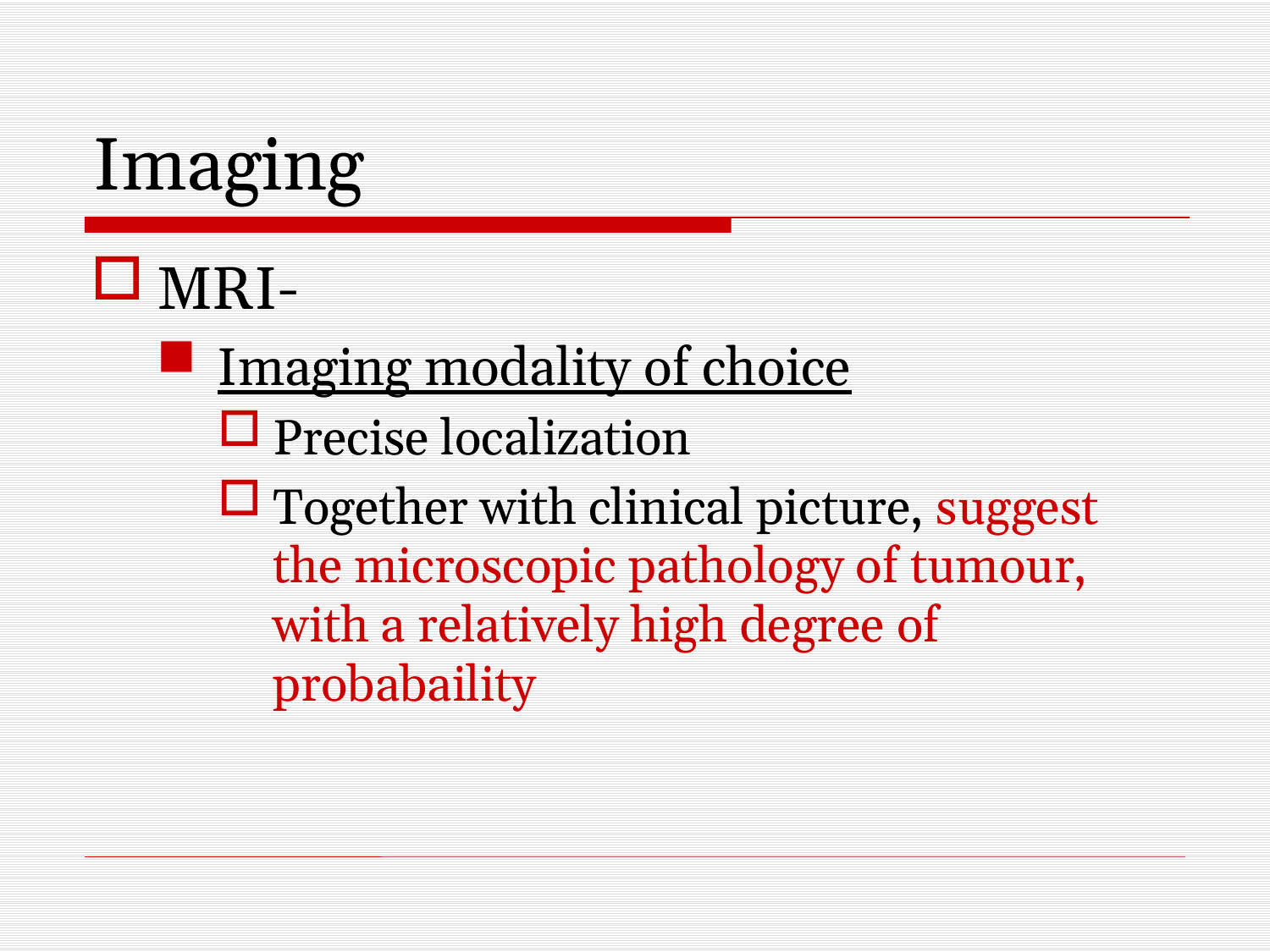

# Imaging
MRI-
Imaging modality of choice
Precise localization
Together with clinical picture, suggest the microscopic pathology of tumour, with a relatively high degree of probabaility